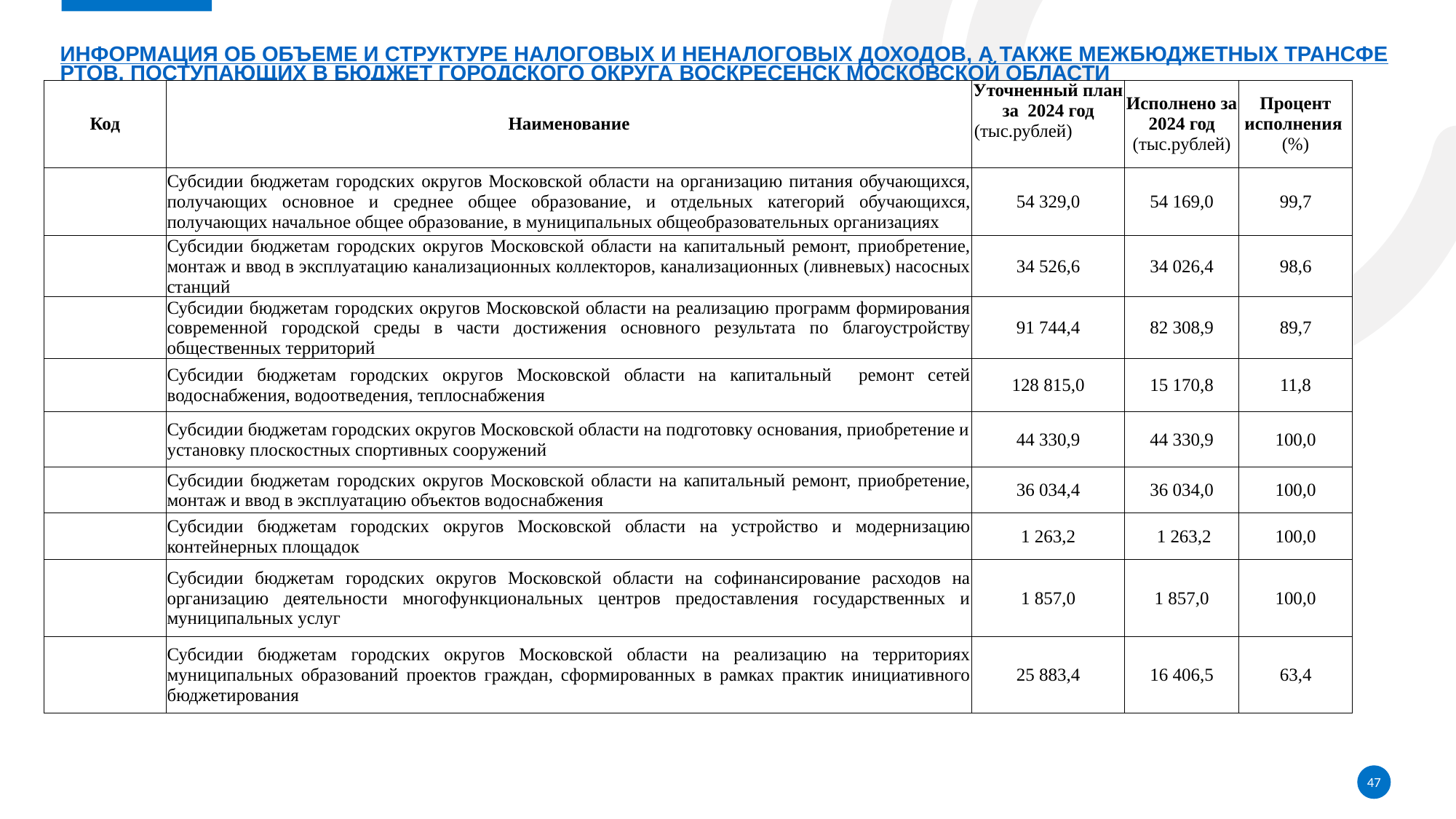

# Информация об объеме и структуре налоговых и неналоговых доходов, а также межбюджетных трансфертов, поступающих в бюджет городского округа Воскресенск Московской области
| Код | Наименование | Уточненный план за 2024 год (тыс.рублей) | Исполнено за 2024 год (тыс.рублей) | Процент исполнения (%) |
| --- | --- | --- | --- | --- |
|  | Субсидии бюджетам городских округов Московской области на организацию питания обучающихся, получающих основное и среднее общее образование, и отдельных категорий обучающихся, получающих начальное общее образование, в муниципальных общеобразовательных организациях | 54 329,0 | 54 169,0 | 99,7 |
|  | Субсидии бюджетам городских округов Московской области на капитальный ремонт, приобретение, монтаж и ввод в эксплуатацию канализационных коллекторов, канализационных (ливневых) насосных станций | 34 526,6 | 34 026,4 | 98,6 |
|  | Субсидии бюджетам городских округов Московской области на реализацию программ формирования современной городской среды в части достижения основного результата по благоустройству общественных территорий | 91 744,4 | 82 308,9 | 89,7 |
|  | Субсидии бюджетам городских округов Московской области на капитальный ремонт сетей водоснабжения, водоотведения, теплоснабжения | 128 815,0 | 15 170,8 | 11,8 |
|  | Субсидии бюджетам городских округов Московской области на подготовку основания, приобретение и установку плоскостных спортивных сооружений | 44 330,9 | 44 330,9 | 100,0 |
|  | Субсидии бюджетам городских округов Московской области на капитальный ремонт, приобретение, монтаж и ввод в эксплуатацию объектов водоснабжения | 36 034,4 | 36 034,0 | 100,0 |
|  | Субсидии бюджетам городских округов Московской области на устройство и модернизацию контейнерных площадок | 1 263,2 | 1 263,2 | 100,0 |
|  | Субсидии бюджетам городских округов Московской области на софинансирование расходов на организацию деятельности многофункциональных центров предоставления государственных и муниципальных услуг | 1 857,0 | 1 857,0 | 100,0 |
|  | Субсидии бюджетам городских округов Московской области на реализацию на территориях муниципальных образований проектов граждан, сформированных в рамках практик инициативного бюджетирования | 25 883,4 | 16 406,5 | 63,4 |

47